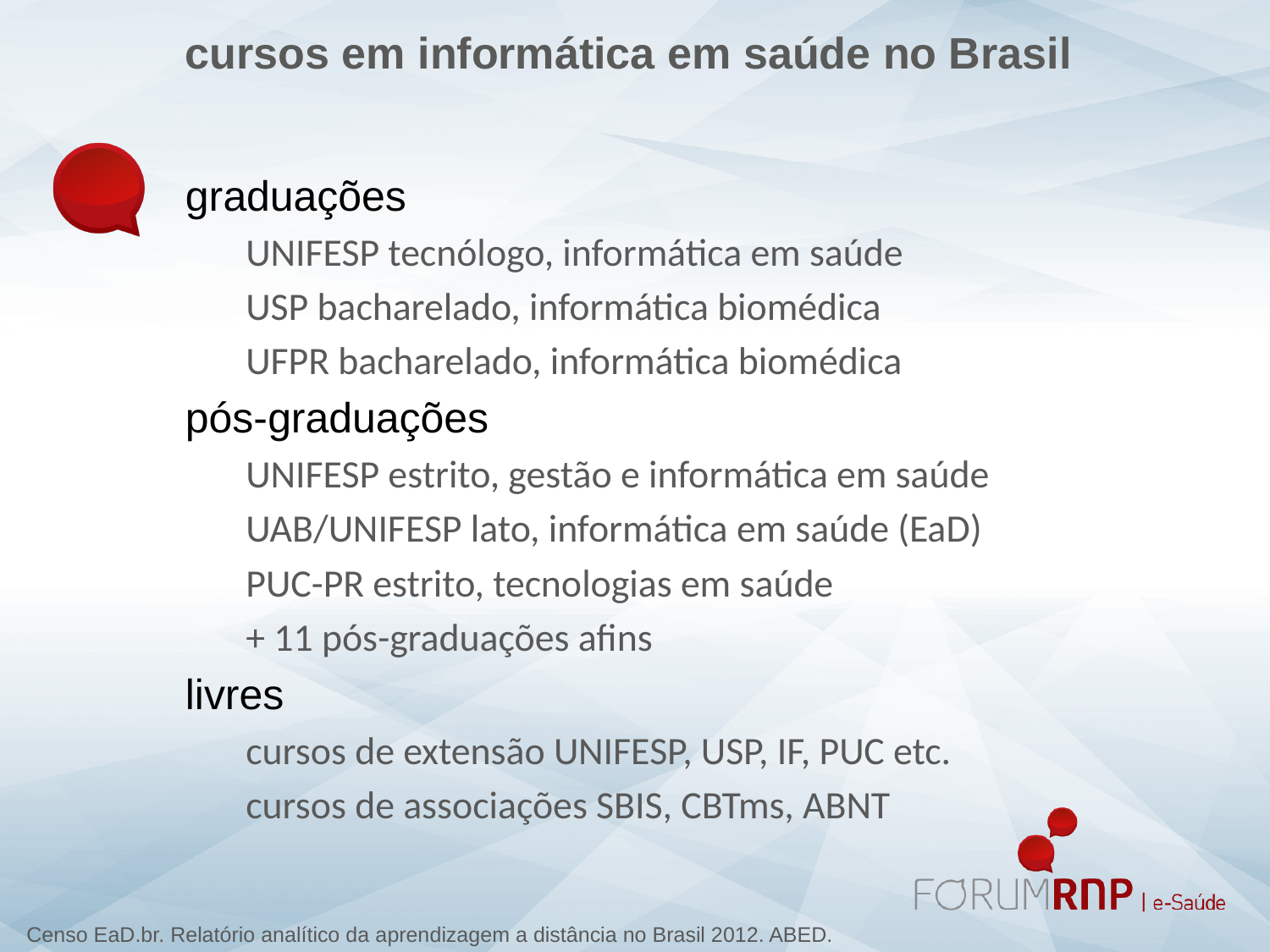

cursos em informática em saúde no Brasil
graduações
UNIFESP tecnólogo, informática em saúde
USP bacharelado, informática biomédica
UFPR bacharelado, informática biomédica
pós-graduações
UNIFESP estrito, gestão e informática em saúde
UAB/UNIFESP lato, informática em saúde (EaD)
PUC-PR estrito, tecnologias em saúde
+ 11 pós-graduações afins
livres
cursos de extensão UNIFESP, USP, IF, PUC etc.
cursos de associações SBIS, CBTms, ABNT

Censo EaD.br. Relatório analítico da aprendizagem a distância no Brasil 2012. ABED. 2013